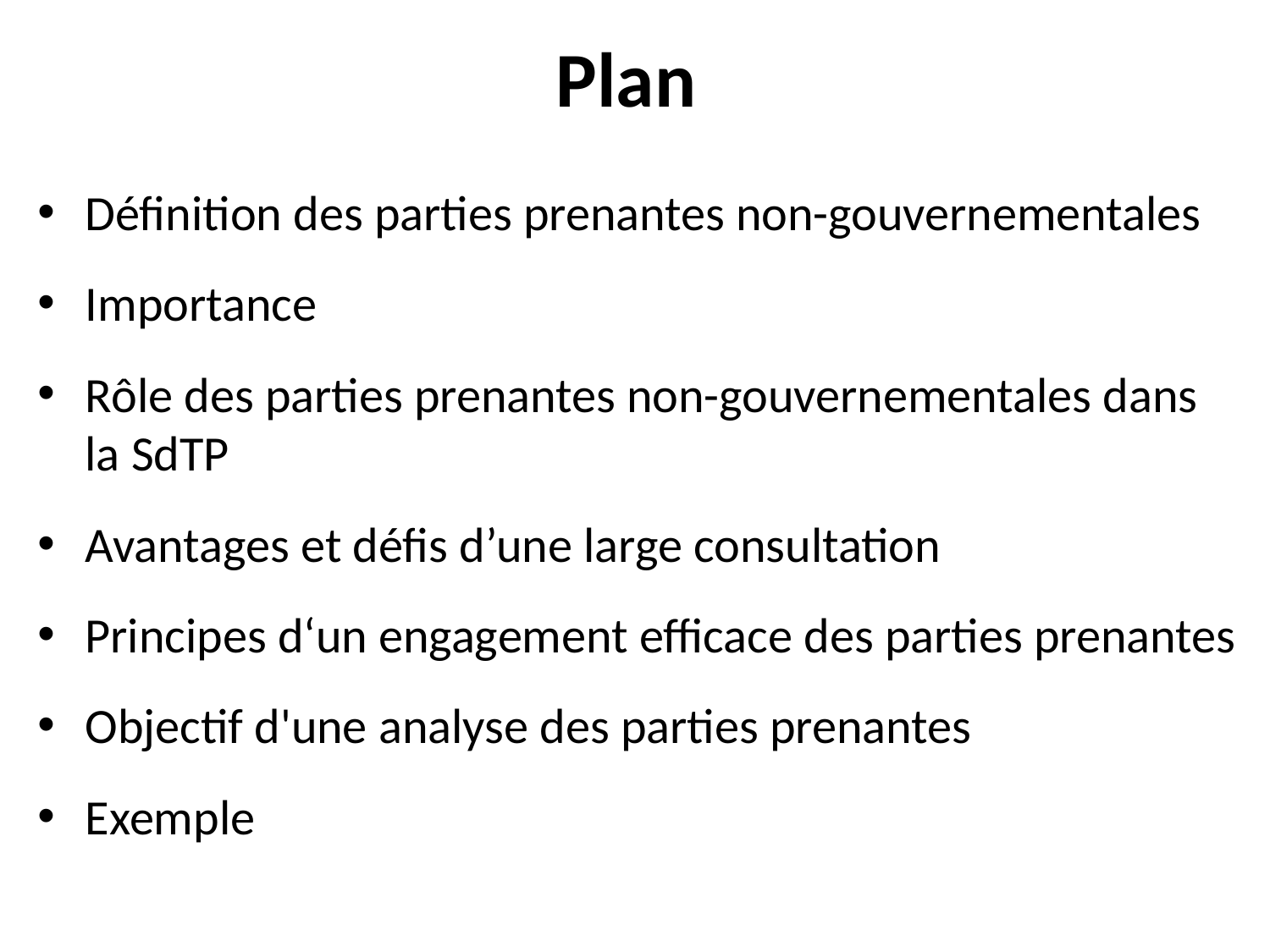

# Plan
Définition des parties prenantes non-gouvernementales
Importance
Rôle des parties prenantes non-gouvernementales dans la SdTP
Avantages et défis d’une large consultation
Principes d‘un engagement efficace des parties prenantes
Objectif d'une analyse des parties prenantes
Exemple